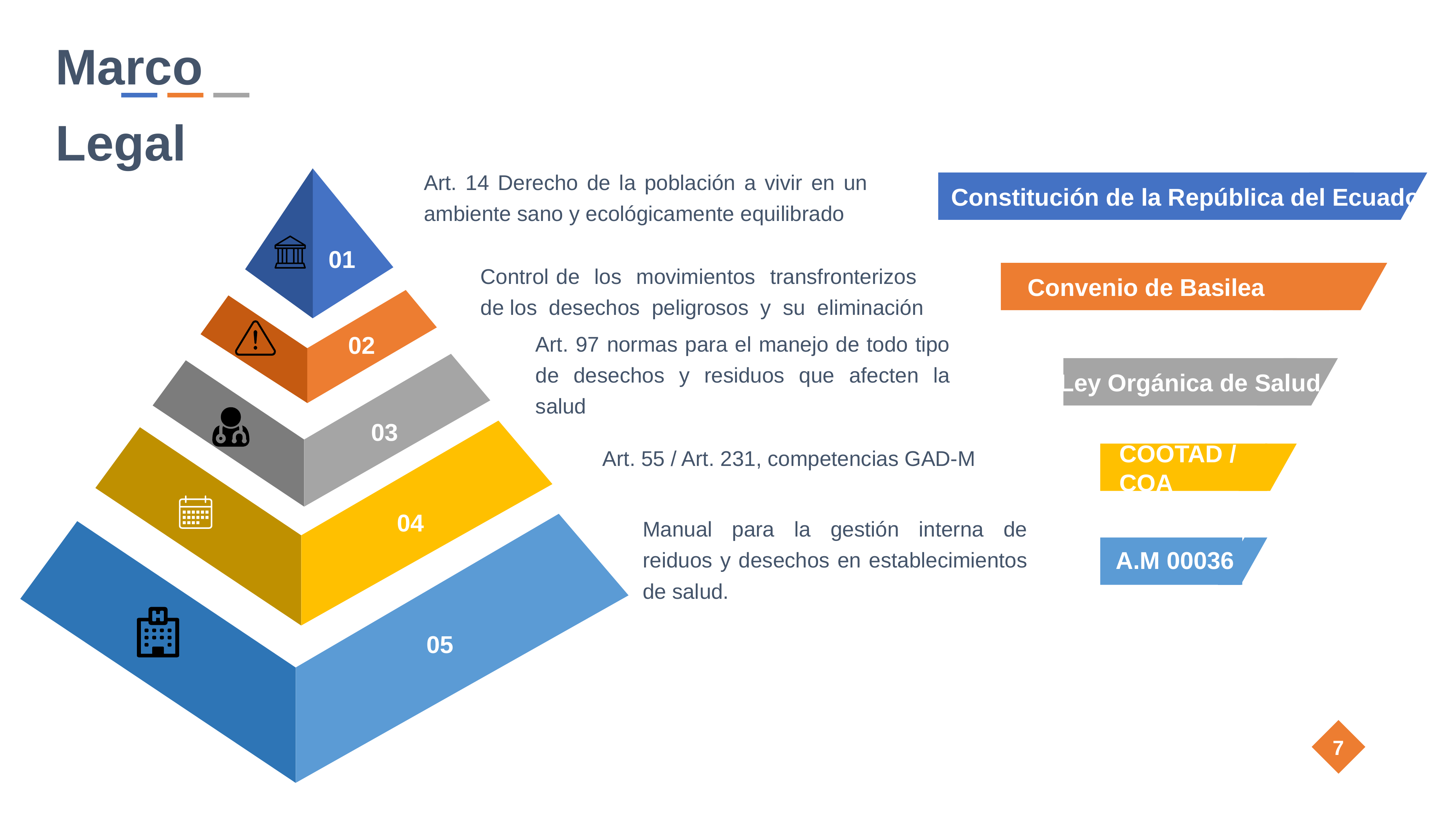

Marco Legal

Art. 14 Derecho de la población a vivir en un ambiente sano y ecológicamente equilibrado

01

Constitución de la República del Ecuador

Control de  los  movimientos  transfronterizos  de los  desechos  peligrosos  y  su  eliminación

Convenio de Basilea

02

Art. 97 normas para el manejo de todo tipo de desechos y residuos que afecten la salud

03

Ley Orgánica de Salud

04
Art. 55 / Art. 231, competencias GAD-M

COOTAD / COA
Manual para la gestión interna de reiduos y desechos en establecimientos de salud.

05

A.M 00036